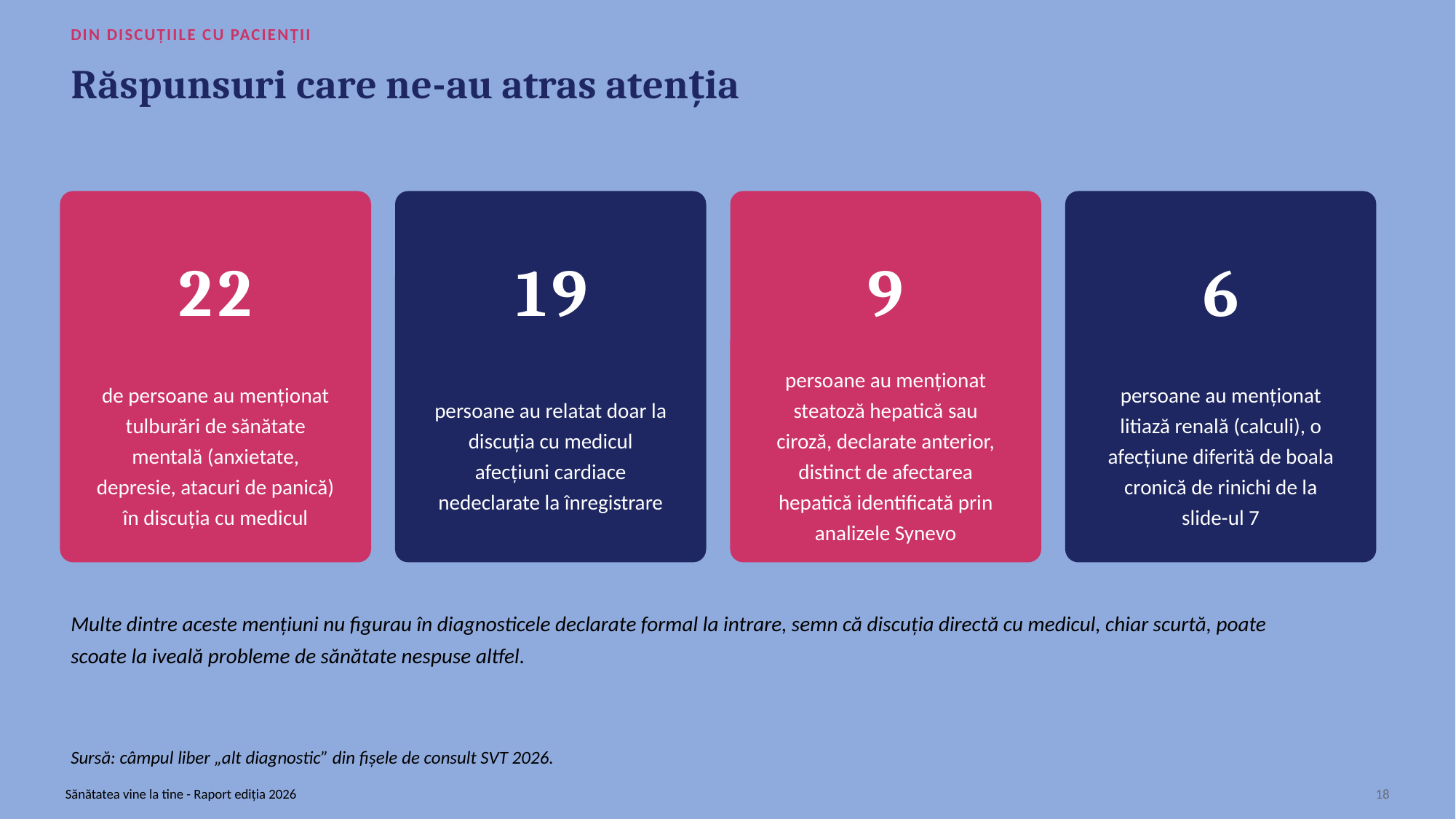

DIN DISCUȚIILE CU PACIENȚII
Răspunsuri care ne-au atras atenția

22
19
9
6
de persoane au menționat tulburări de sănătate mentală (anxietate, depresie, atacuri de panică) în discuția cu medicul
persoane au relatat doar la discuția cu medicul afecțiuni cardiace nedeclarate la înregistrare
persoane au menționat steatoză hepatică sau ciroză, declarate anterior, distinct de afectarea hepatică identificată prin analizele Synevo
persoane au menționat litiază renală (calculi), o afecțiune diferită de boala cronică de rinichi de la slide-ul 7
Multe dintre aceste mențiuni nu figurau în diagnosticele declarate formal la intrare, semn că discuția directă cu medicul, chiar scurtă, poate scoate la iveală probleme de sănătate nespuse altfel.
Sursă: câmpul liber „alt diagnostic” din fișele de consult SVT 2026.
Sănătatea vine la tine - Raport ediția 2026
18